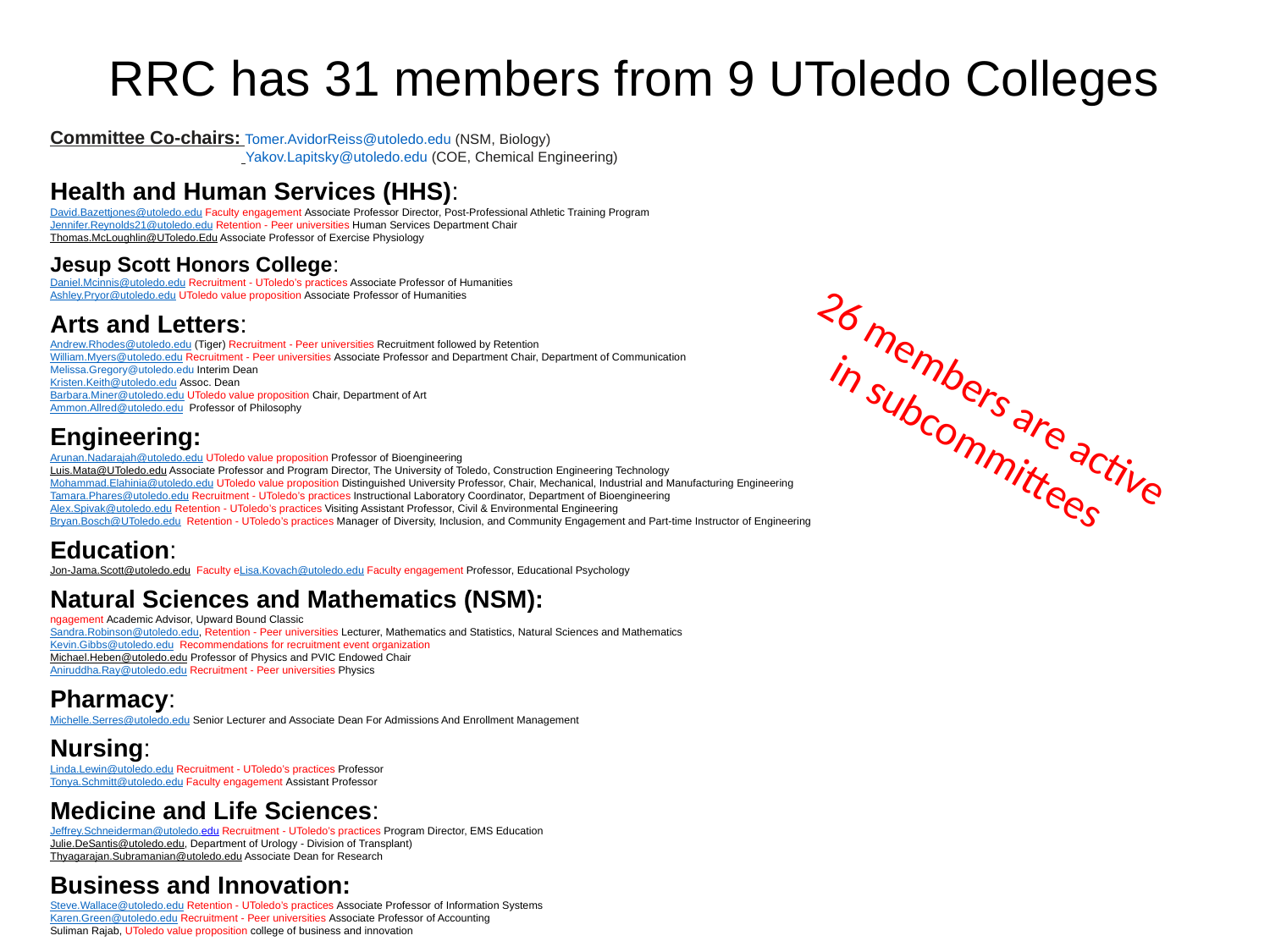

# RRC has 31 members from 9 UToledo Colleges
Committee Co-chairs: Tomer.AvidorReiss@utoledo.edu (NSM, Biology)
           Yakov.Lapitsky@utoledo.edu (COE, Chemical Engineering)
Health and Human Services (HHS):
David.Bazettjones@utoledo.edu Faculty engagement Associate Professor Director, Post-Professional Athletic Training Program
Jennifer.Reynolds21@utoledo.edu Retention - Peer universities Human Services Department Chair
Thomas.McLoughlin@UToledo.Edu Associate Professor of Exercise Physiology
Jesup Scott Honors College:
Daniel.Mcinnis@utoledo.edu Recruitment - UToledo’s practices Associate Professor of Humanities
Ashley.Pryor@utoledo.edu UToledo value proposition Associate Professor of Humanities
Arts and Letters:
Andrew.Rhodes@utoledo.edu (Tiger) Recruitment - Peer universities Recruitment followed by Retention
William.Myers@utoledo.edu Recruitment - Peer universities Associate Professor and Department Chair, Department of Communication
Melissa.Gregory@utoledo.edu Interim Dean
Kristen.Keith@utoledo.edu Assoc. Dean
Barbara.Miner@utoledo.edu UToledo value proposition Chair, Department of Art
Ammon.Allred@utoledo.edu  Professor of Philosophy
Engineering:
Arunan.Nadarajah@utoledo.edu UToledo value proposition Professor of Bioengineering
Luis.Mata@UToledo.edu Associate Professor and Program Director, The University of Toledo, Construction Engineering Technology
Mohammad.Elahinia@utoledo.edu UToledo value proposition Distinguished University Professor, Chair, Mechanical, Industrial and Manufacturing Engineering
Tamara.Phares@utoledo.edu Recruitment - UToledo’s practices Instructional Laboratory Coordinator, Department of Bioengineering
Alex.Spivak@utoledo.edu Retention - UToledo’s practices Visiting Assistant Professor, Civil & Environmental Engineering
Bryan.Bosch@UToledo.edu  Retention - UToledo’s practices Manager of Diversity, Inclusion, and Community Engagement and Part-time Instructor of Engineering
Education:
Jon-Jama.Scott@utoledo.edu  Faculty eLisa.Kovach@utoledo.edu Faculty engagement Professor, Educ​ational Psychology
Natural Sciences and Mathematics (NSM):
ngagement Academic Advisor, Upward Bound Classic
Sandra.Robinson@utoledo.edu, Retention - Peer universities Lecturer, Mathematics and Statistics, Natural Sciences and Mathematics
Kevin.Gibbs@utoledo.edu  Recommendations for recruitment event organization
Michael.Heben@utoledo.edu Professor of Physics and PVIC Endowed Chair
Aniruddha.Ray@utoledo.edu Recruitment - Peer universities Physics
Pharmacy:
Michelle.Serres@utoledo.edu Senior Lecturer and Associate Dean For Admissions And Enrollment Management
Nursing:
Linda.Lewin@utoledo.edu Recruitment - UToledo’s practices Professor
Tonya.Schmitt@utoledo.edu Faculty engagement Assistant Professor
Medicine and Life Sciences:
Jeffrey.Schneiderman@utoledo.edu Recruitment - UToledo’s practices Program Director, EMS Education
Julie.DeSantis@utoledo.edu, Department of Urology - Division of Transplant)
Thyagarajan.Subramanian@utoledo.edu Associate Dean for Research
Business and Innovation:
Steve.Wallace@utoledo.edu Retention - UToledo’s practices Associate Professor of Information Systems
Karen.Green@utoledo.edu Recruitment - Peer universities Associate Professor of Accounting
Suliman Rajab, UToledo value proposition college of business and innovation
26 members are active in subcommittees